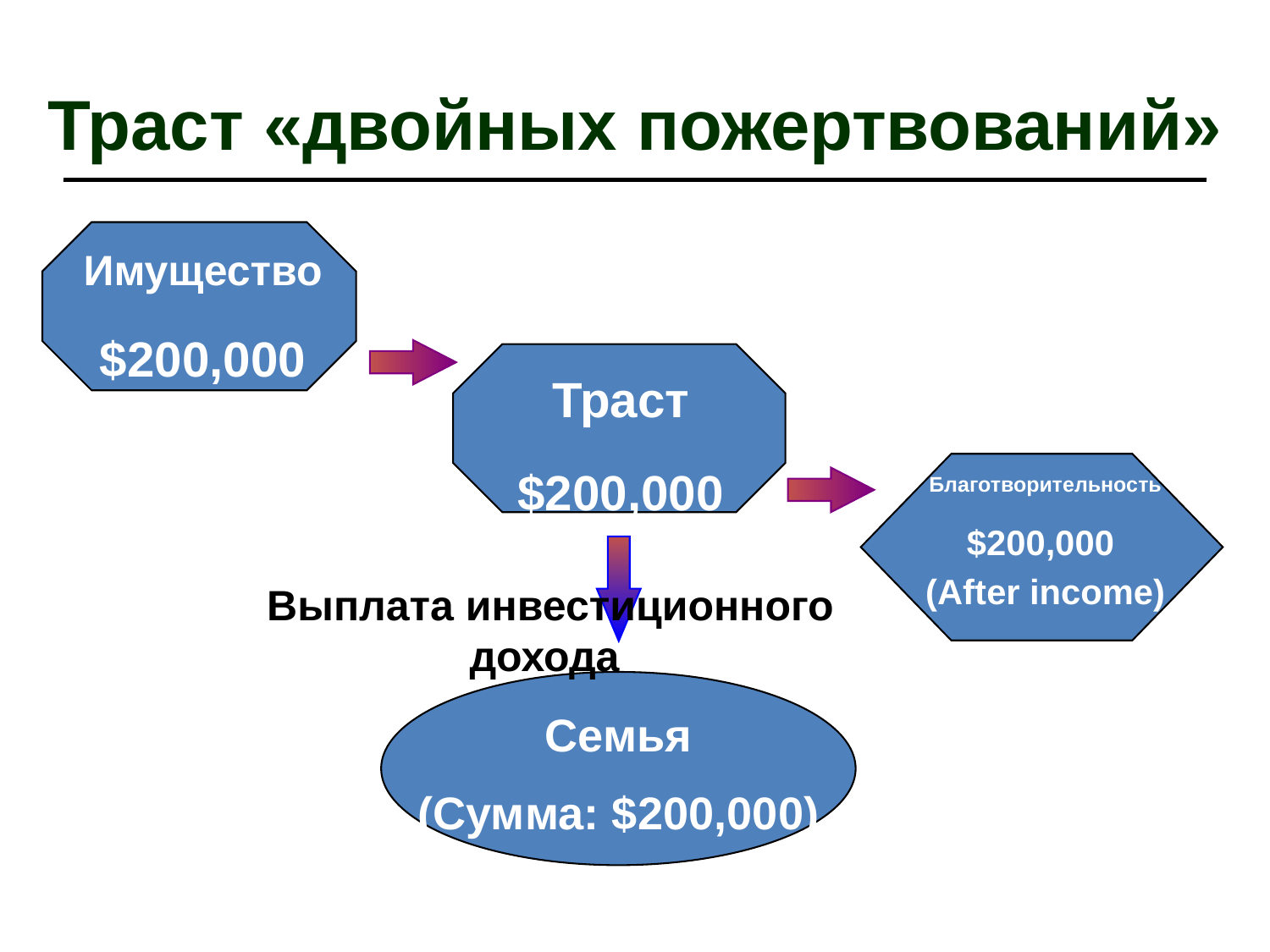

Траст «двойных пожертвований»

Имущество
$200,000

Траст
$200,000

Благотворительность
$200,000  (After income)
Выплата инвестиционного дохода

Семья
(Сумма: $200,000)